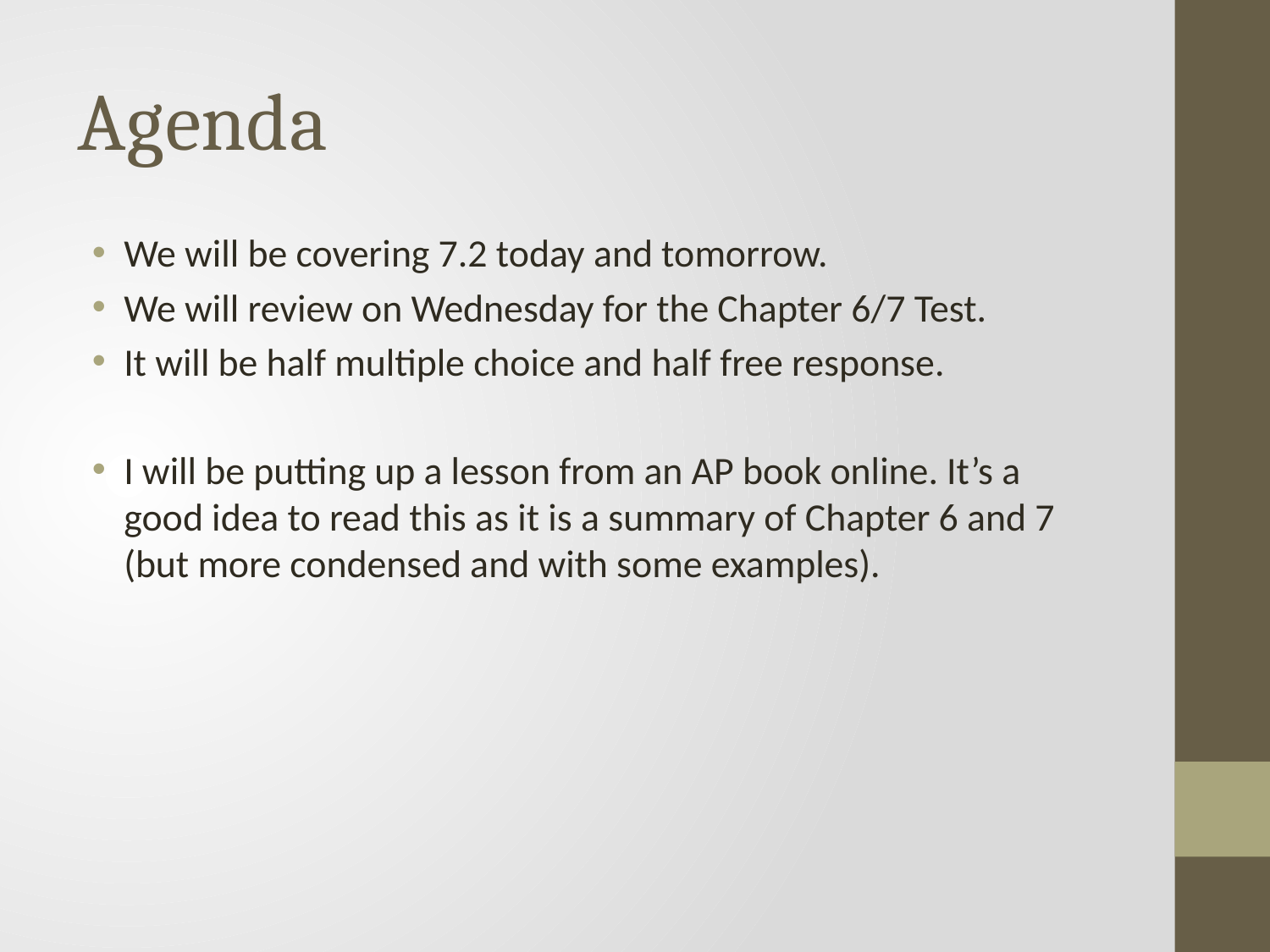

# Agenda
We will be covering 7.2 today and tomorrow.
We will review on Wednesday for the Chapter 6/7 Test.
It will be half multiple choice and half free response.

I will be putting up a lesson from an AP book online. It’s a good idea to read this as it is a summary of Chapter 6 and 7 (but more condensed and with some examples).